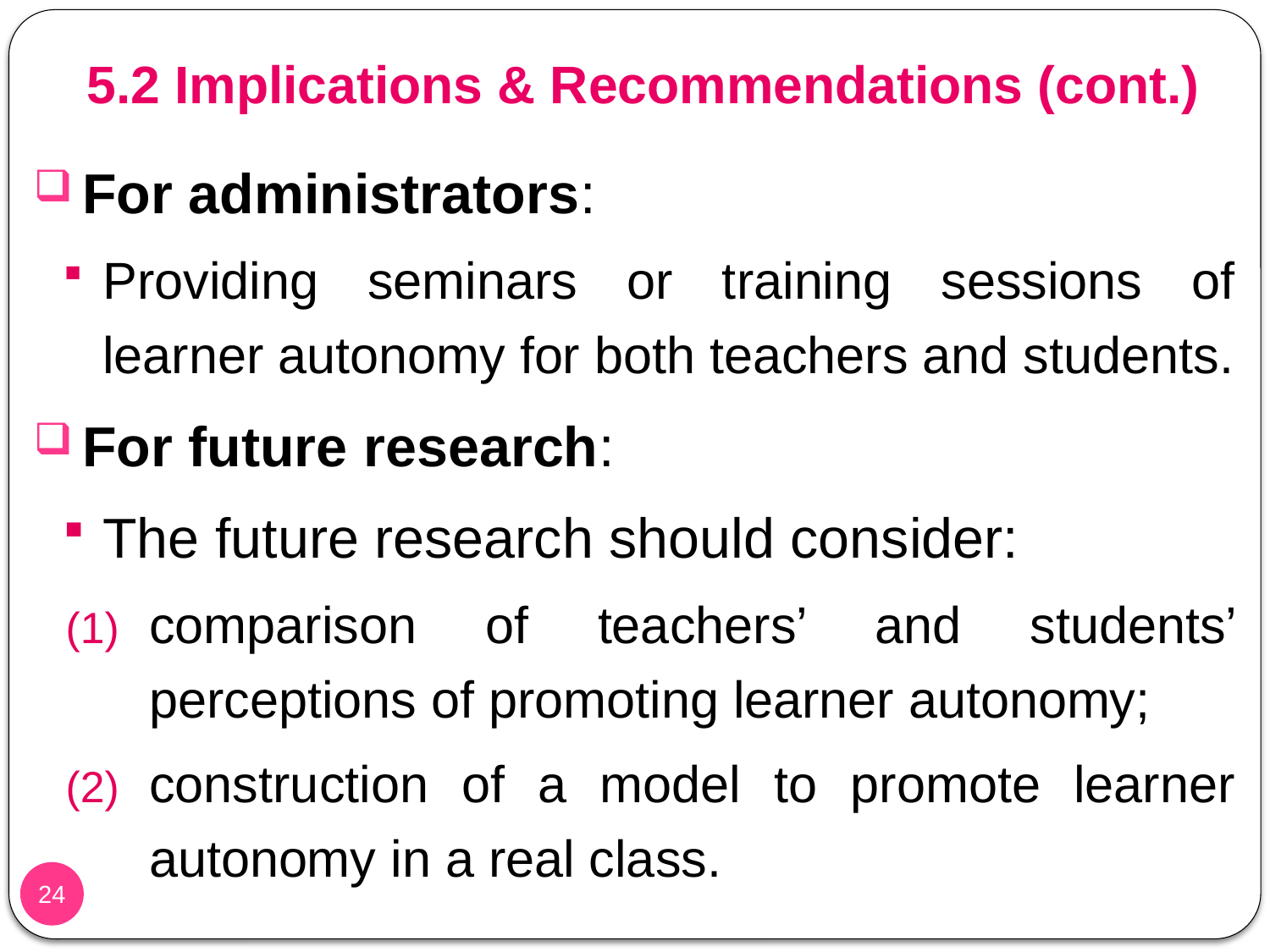

5.2 Implications & Recommendations (cont.)
 For administrators:
Providing seminars or training sessions of learner autonomy for both teachers and students.
 For future research:
The future research should consider:
comparison of teachers’ and students’ perceptions of promoting learner autonomy;
construction of a model to promote learner autonomy in a real class.

24